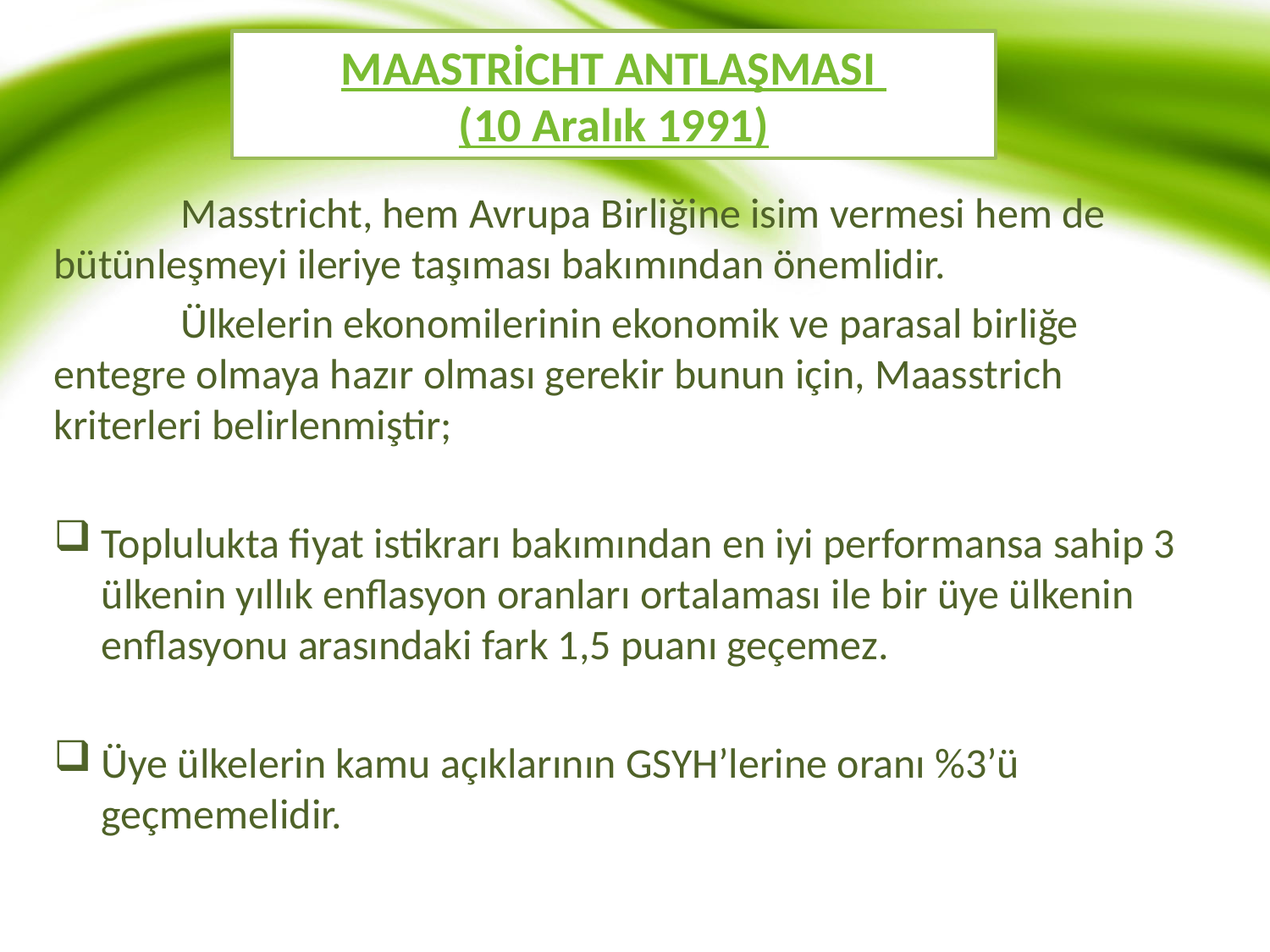

# MAASTRİCHT ANTLAŞMASI (10 Aralık 1991)
	Masstricht, hem Avrupa Birliğine isim vermesi hem de bütünleşmeyi ileriye taşıması bakımından önemlidir.
	Ülkelerin ekonomilerinin ekonomik ve parasal birliğe entegre olmaya hazır olması gerekir bunun için, Maasstrich kriterleri belirlenmiştir;

Toplulukta fiyat istikrarı bakımından en iyi performansa sahip 3 ülkenin yıllık enflasyon oranları ortalaması ile bir üye ülkenin enflasyonu arasındaki fark 1,5 puanı geçemez.

Üye ülkelerin kamu açıklarının GSYH’lerine oranı %3’ü geçmemelidir.